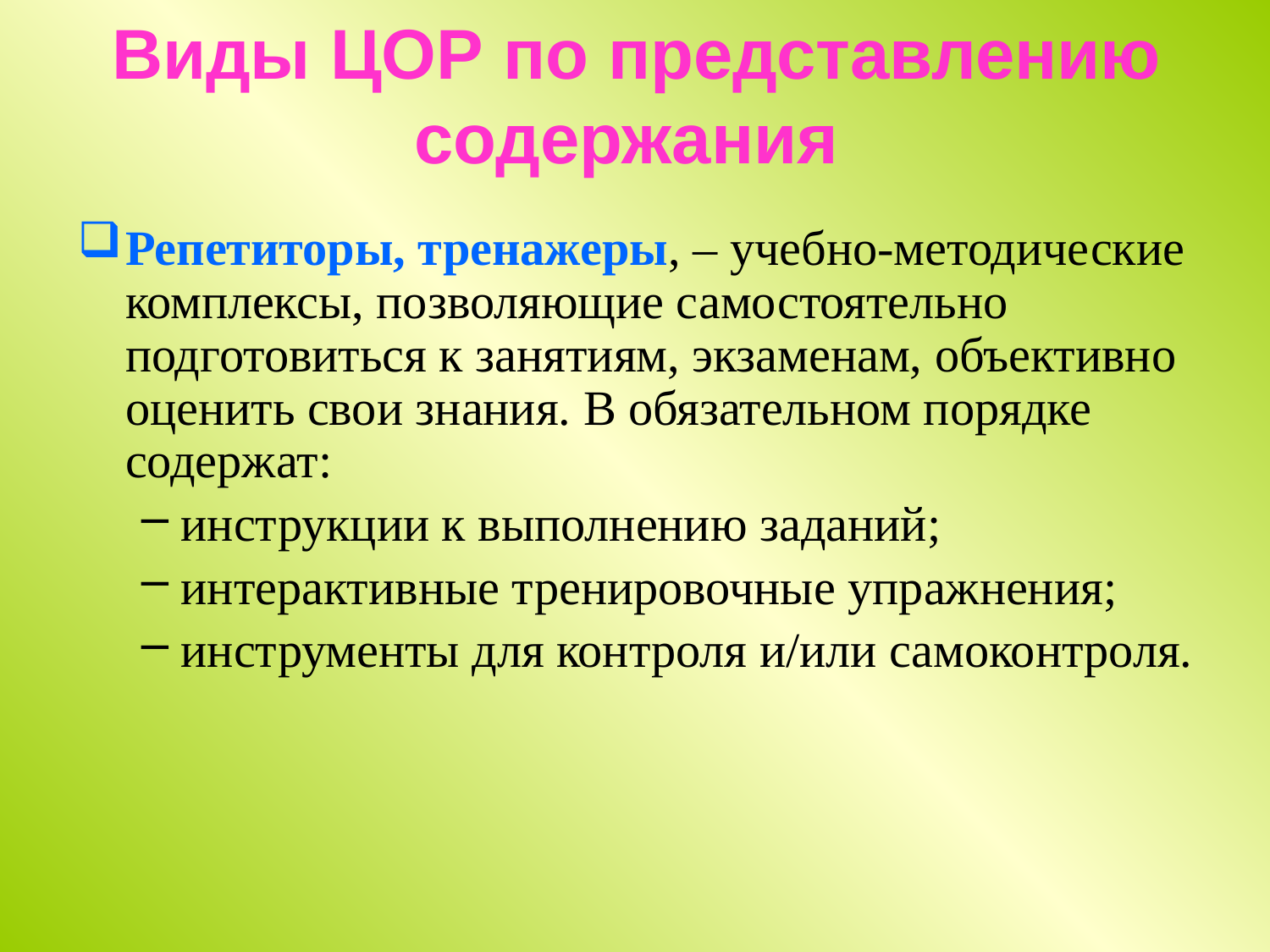

# Виды ЦОР по представлению содержания
Репетиторы, тренажеры, – учебно-методические комплексы, позволяющие самостоятельно подготовиться к занятиям, экзаменам, объективно оценить свои знания. В обязательном порядке содержат:
инструкции к выполнению заданий;
интерактивные тренировочные упражнения;
инструменты для контроля и/или самоконтроля.